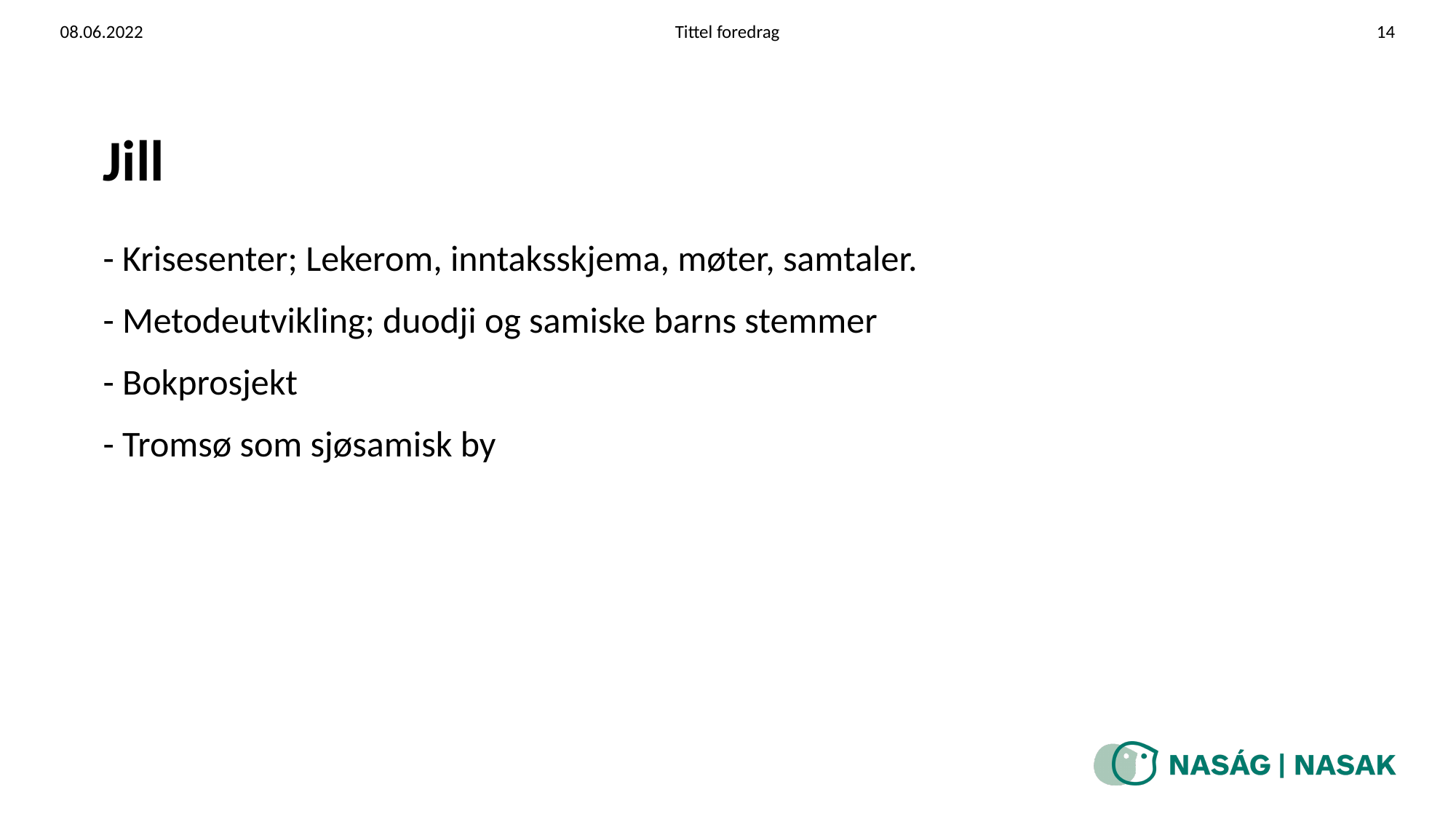

08.06.2022
Tittel foredrag
14
# Jill
- Krisesenter; Lekerom, inntaksskjema, møter, samtaler.
- Metodeutvikling; duodji og samiske barns stemmer
- Bokprosjekt
- Tromsø som sjøsamisk by